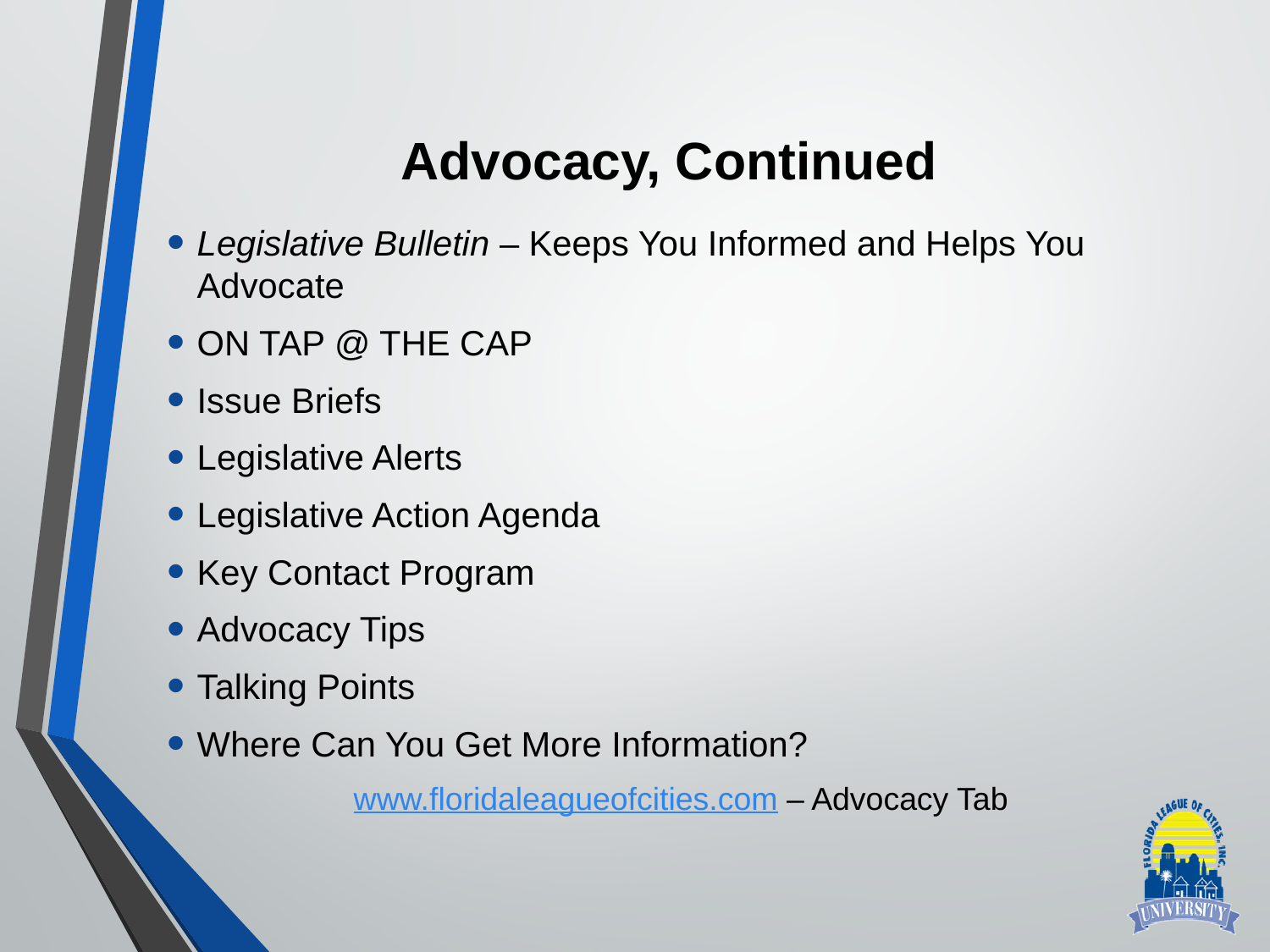

# Advocacy, Continued
Legislative Bulletin – Keeps You Informed and Helps You Advocate
ON TAP @ THE CAP
Issue Briefs
Legislative Alerts
Legislative Action Agenda
Key Contact Program
Advocacy Tips
Talking Points
Where Can You Get More Information?
 www.floridaleagueofcities.com – Advocacy Tab